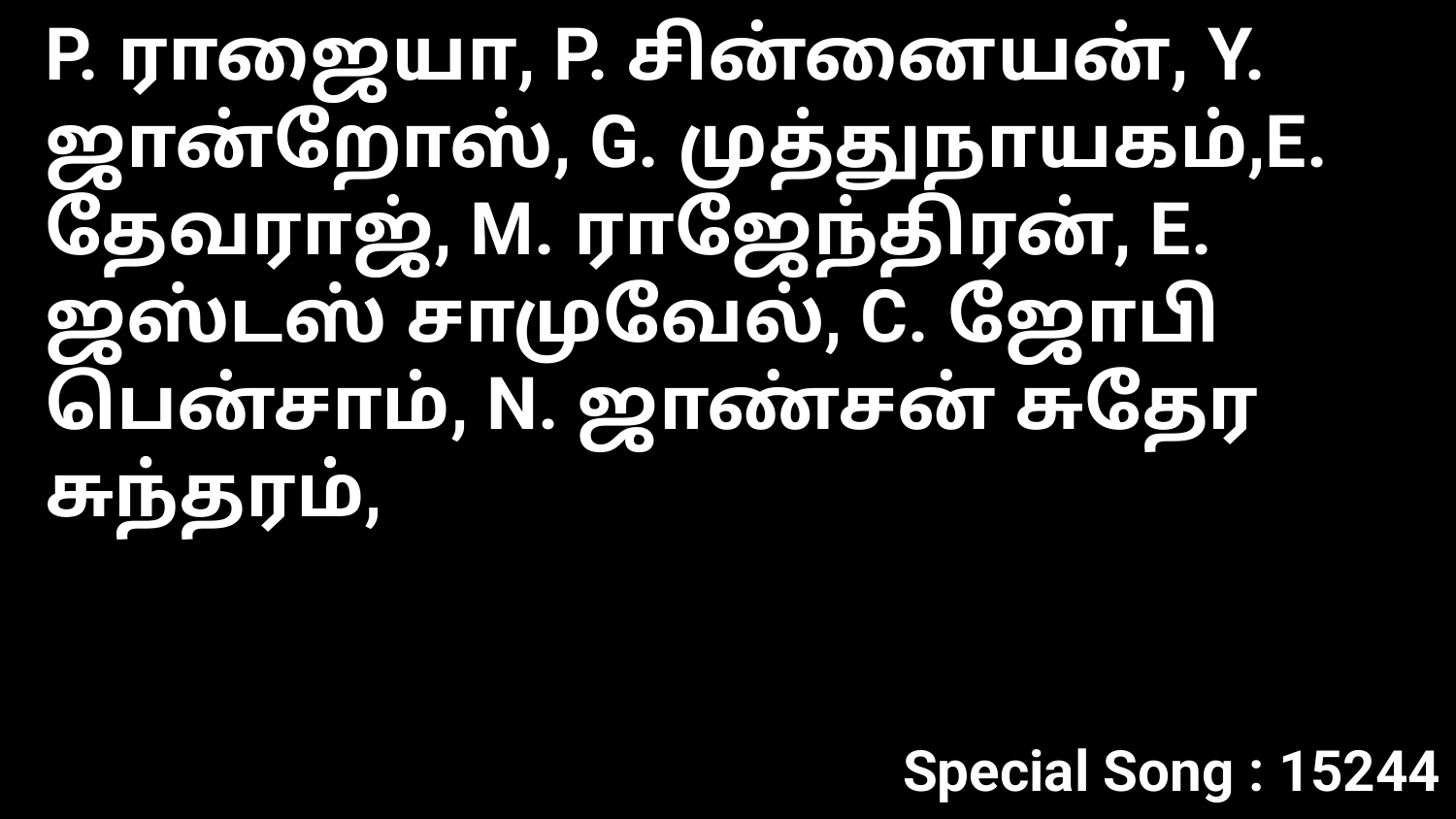

P. ராஜையா, P. சின்னையன், Y. ஜான்றோஸ், G. முத்துநாயகம்,E. தேவராஜ், M. ராஜேந்திரன், E. ஜஸ்டஸ் சாமுவேல், C. ஜோபி பென்சாம், N. ஜாண்சன் சுதேர சுந்தரம்,

Special Song : 15244